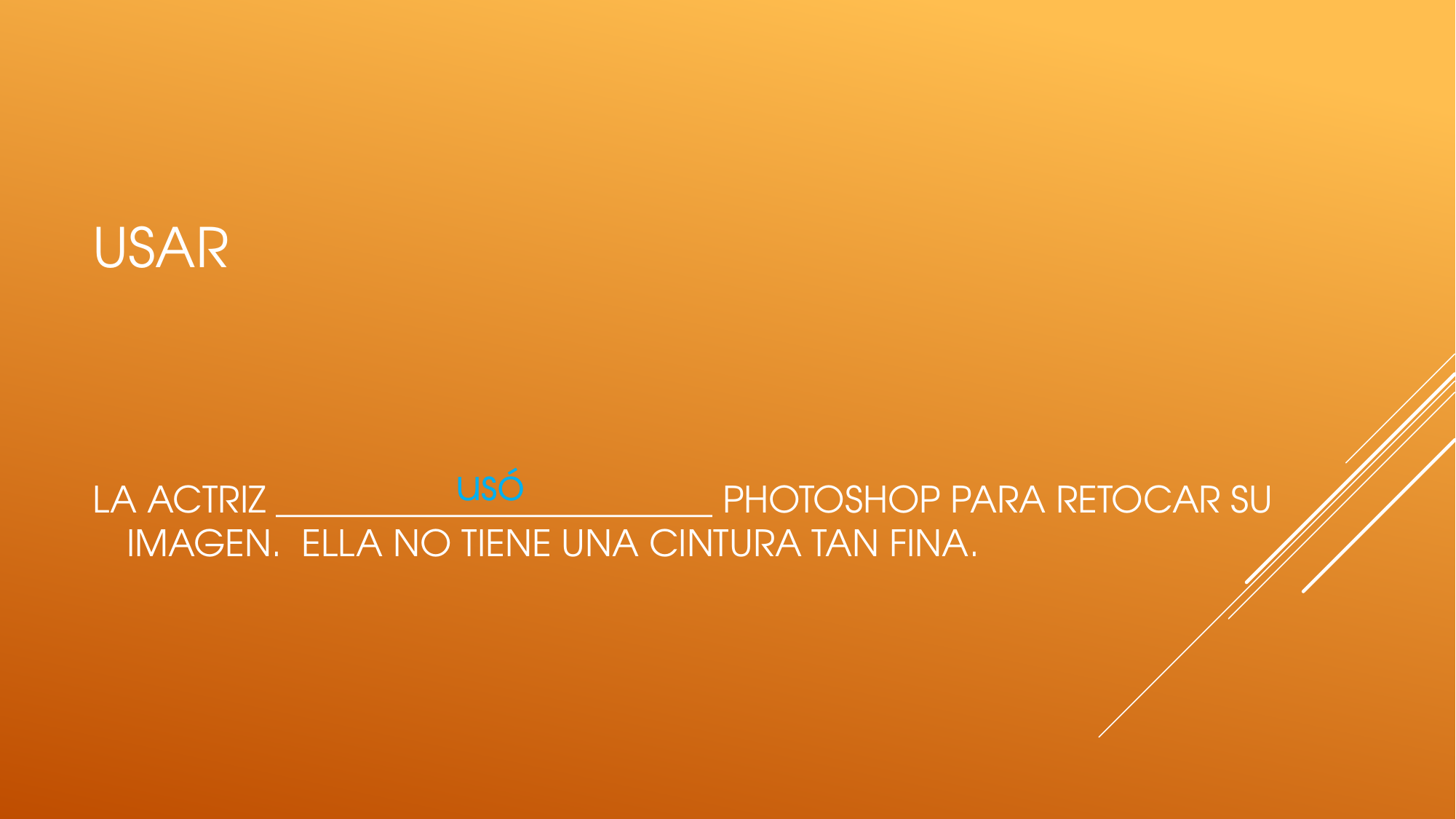

# usar
usó
La actriz ________________________ Photoshop para retocar su imagen.  Ella no tiene una cintura tan fina.